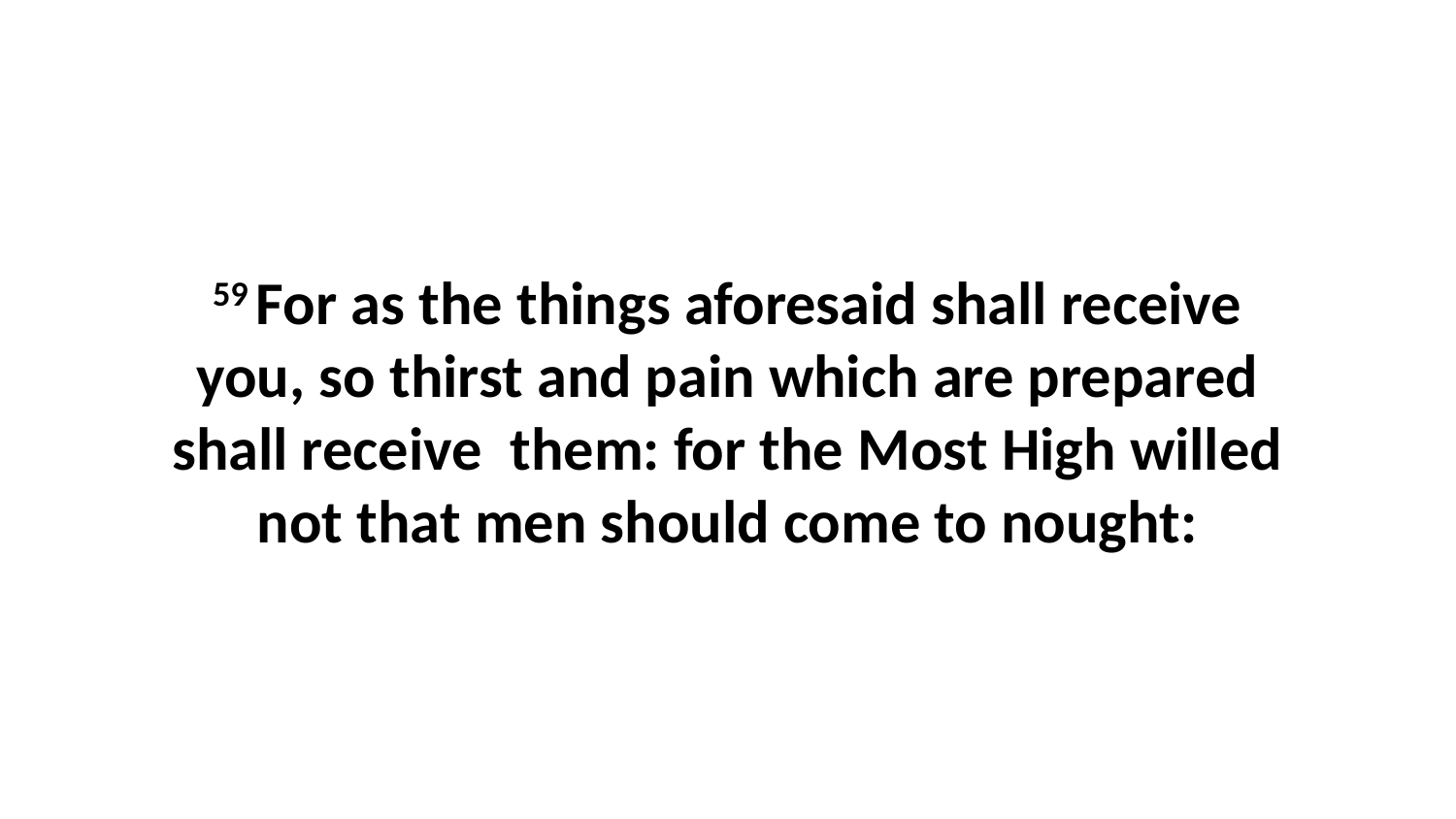

59 For as the things aforesaid shall receive you, so thirst and pain which are prepared shall receive  them: for the Most High willed not that men should come to nought: